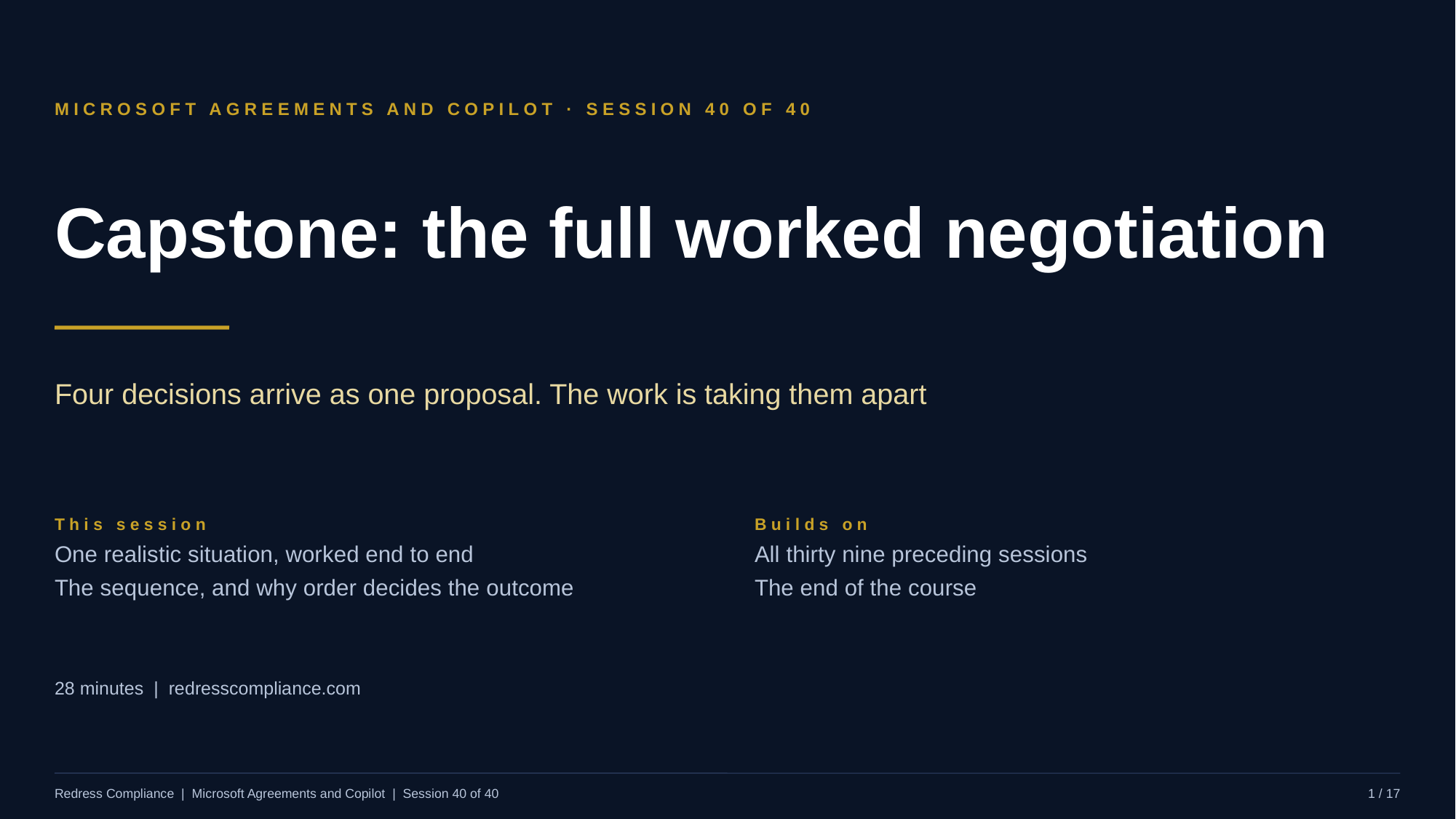

MICROSOFT AGREEMENTS AND COPILOT · SESSION 40 OF 40
Capstone: the full worked negotiation

Four decisions arrive as one proposal. The work is taking them apart
This session
One realistic situation, worked end to end
The sequence, and why order decides the outcome
Builds on
All thirty nine preceding sessions
The end of the course
28 minutes  |  redresscompliance.com

Redress Compliance  |  Microsoft Agreements and Copilot  |  Session 40 of 40
1 / 17